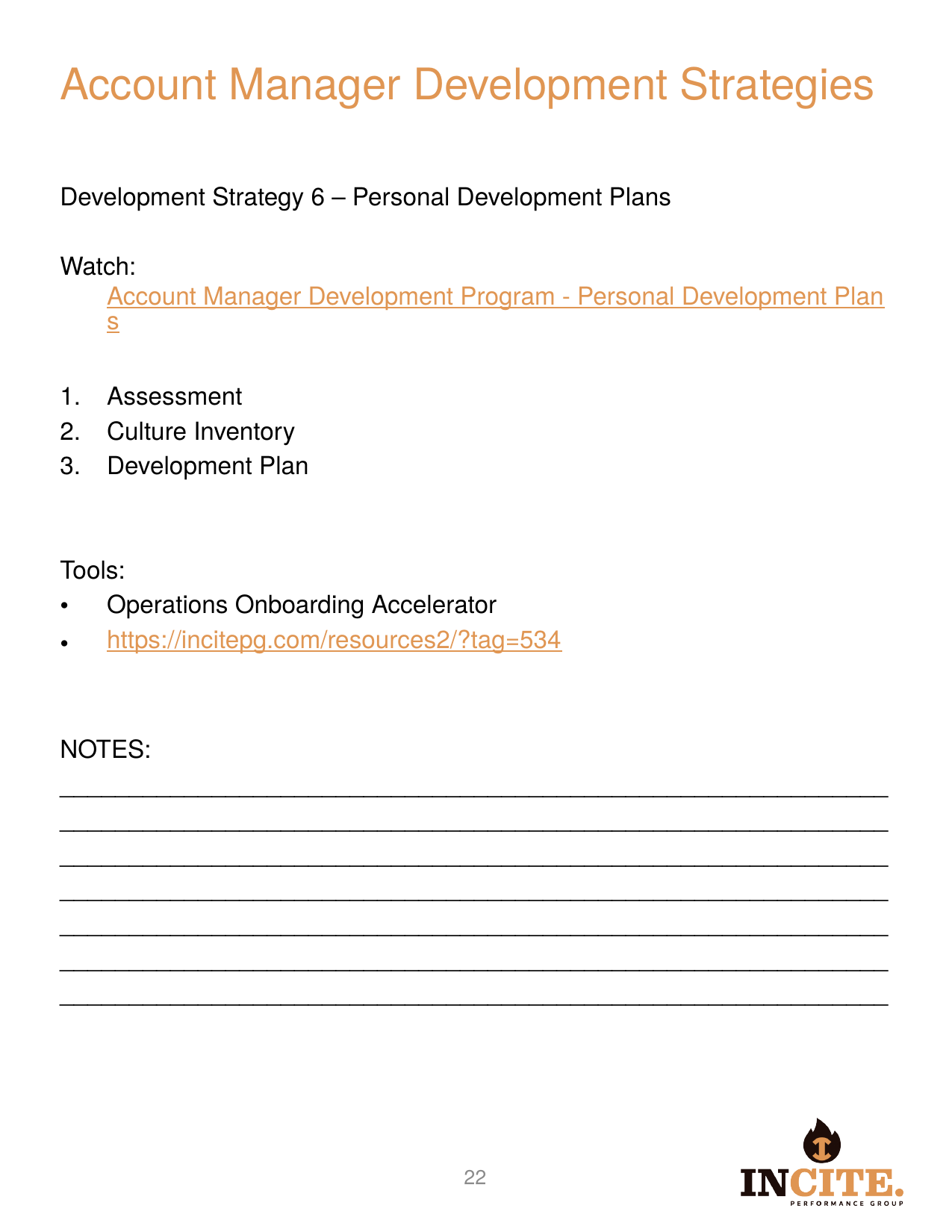

Account Manager Development Strategies
Development Strategy 6 – Personal Development Plans

Watch: Account Manager Development Program - Personal Development Plans

Assessment
Culture Inventory
Development Plan

Tools:
Operations Onboarding Accelerator
https://incitepg.com/resources2/?tag=534

NOTES:
____________________________________________________________
____________________________________________________________
____________________________________________________________
____________________________________________________________
____________________________________________________________
____________________________________________________________
____________________________________________________________

22